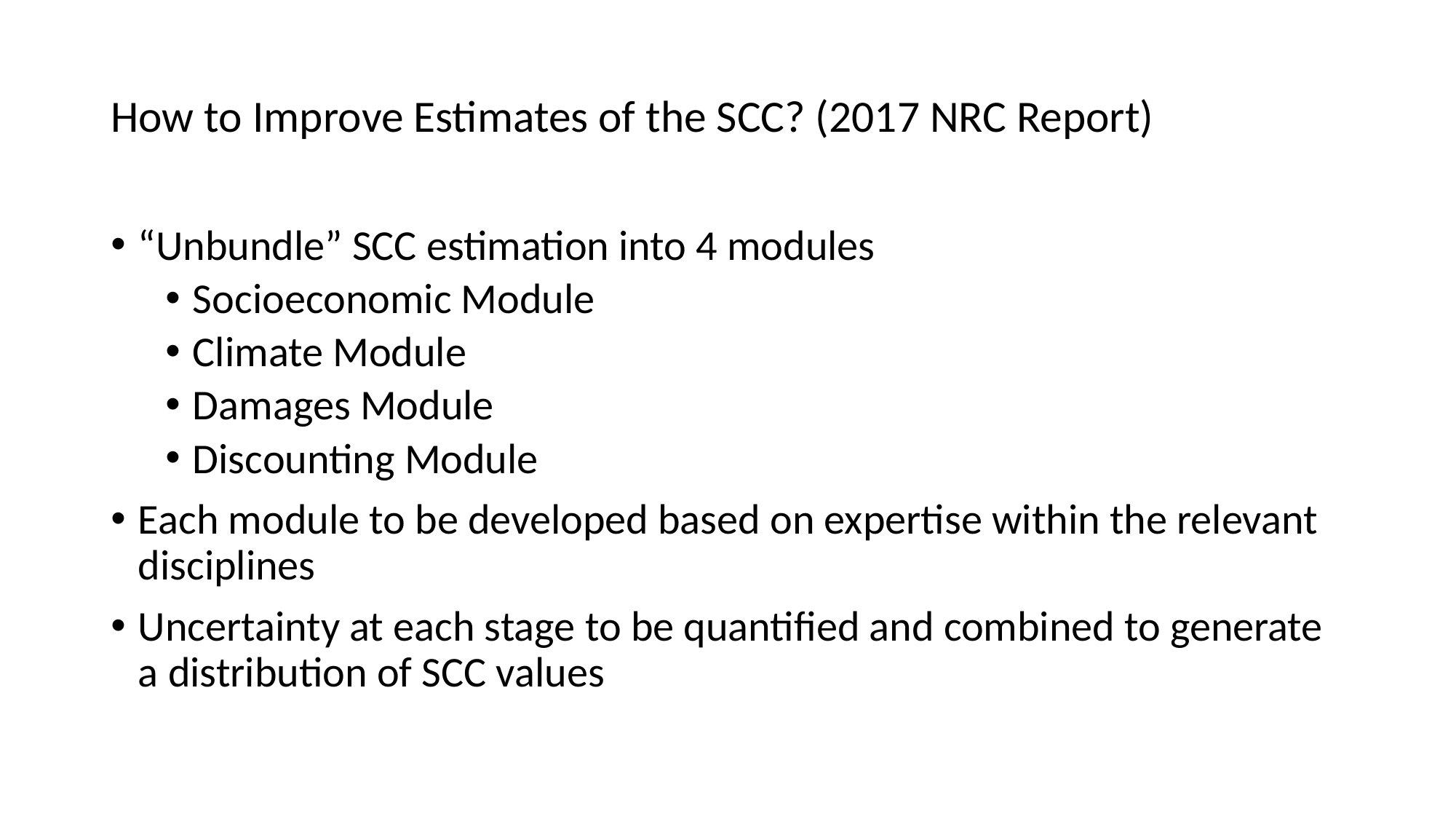

# How to Improve Estimates of the SCC? (2017 NRC Report)
“Unbundle” SCC estimation into 4 modules
Socioeconomic Module
Climate Module
Damages Module
Discounting Module
Each module to be developed based on expertise within the relevant disciplines
Uncertainty at each stage to be quantified and combined to generate a distribution of SCC values